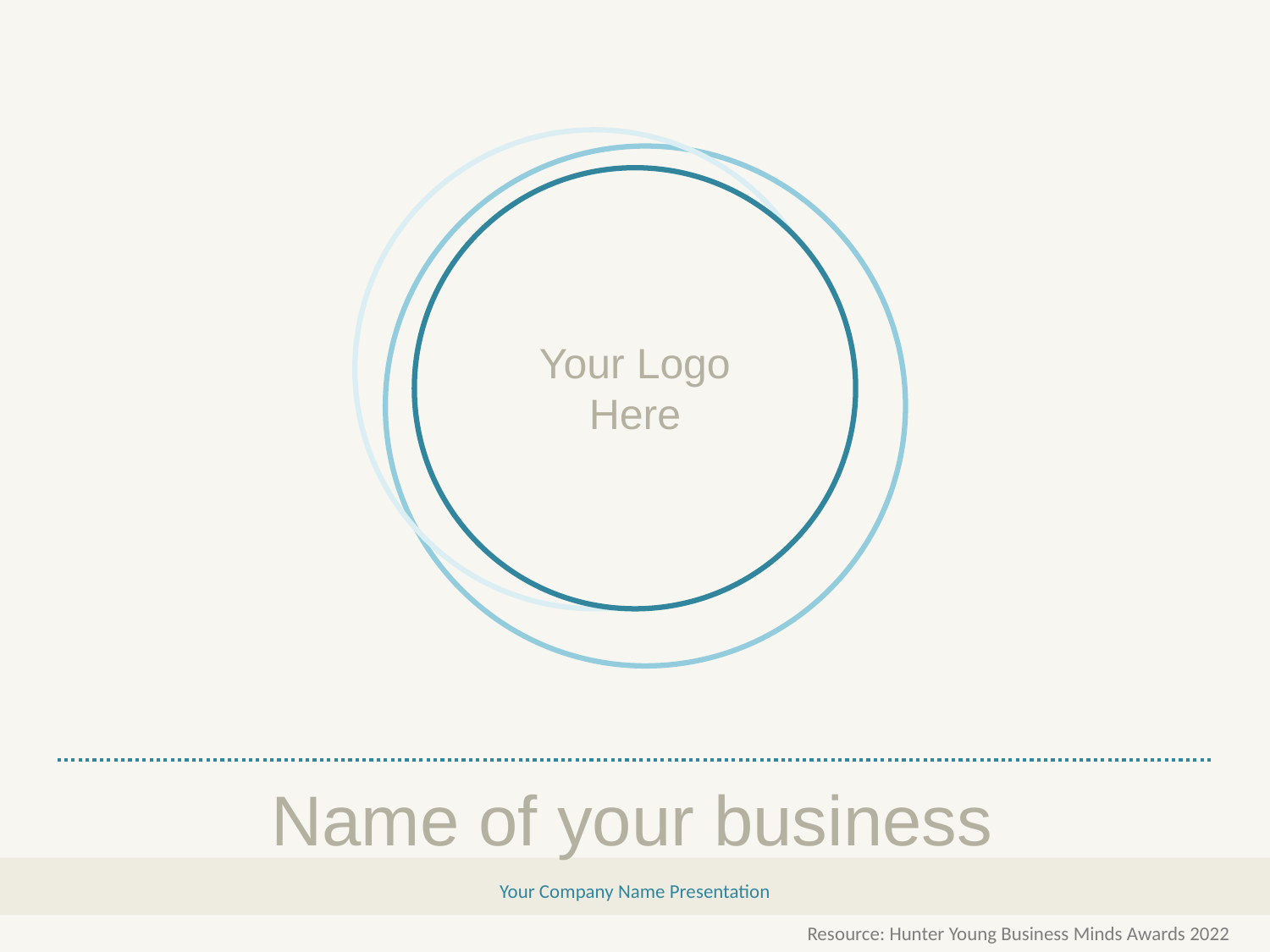

Your Logo
Here

Name of your business

Your Company Name Presentation
Resource: Hunter Young Business Minds Awards 2022